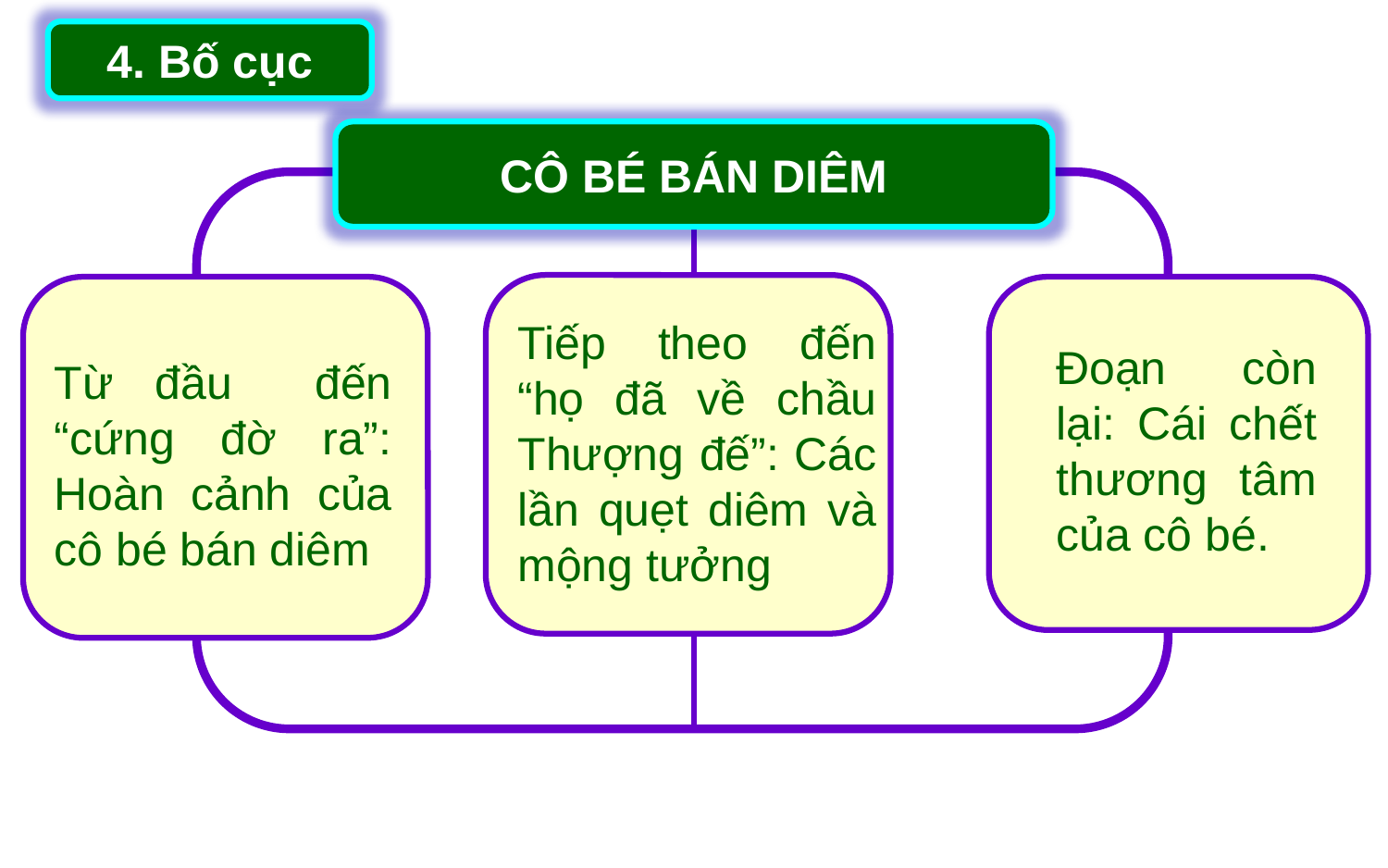

4. Bố cục
CÔ BÉ BÁN DIÊM

Tiếp theo đến “họ đã về chầu Thượng đế”: Các lần quẹt diêm và mộng tưởng

Từ đầu  đến “cứng đờ ra”: Hoàn cảnh của cô bé bán diêm

Đoạn còn lại: Cái chết thương tâm của cô bé.